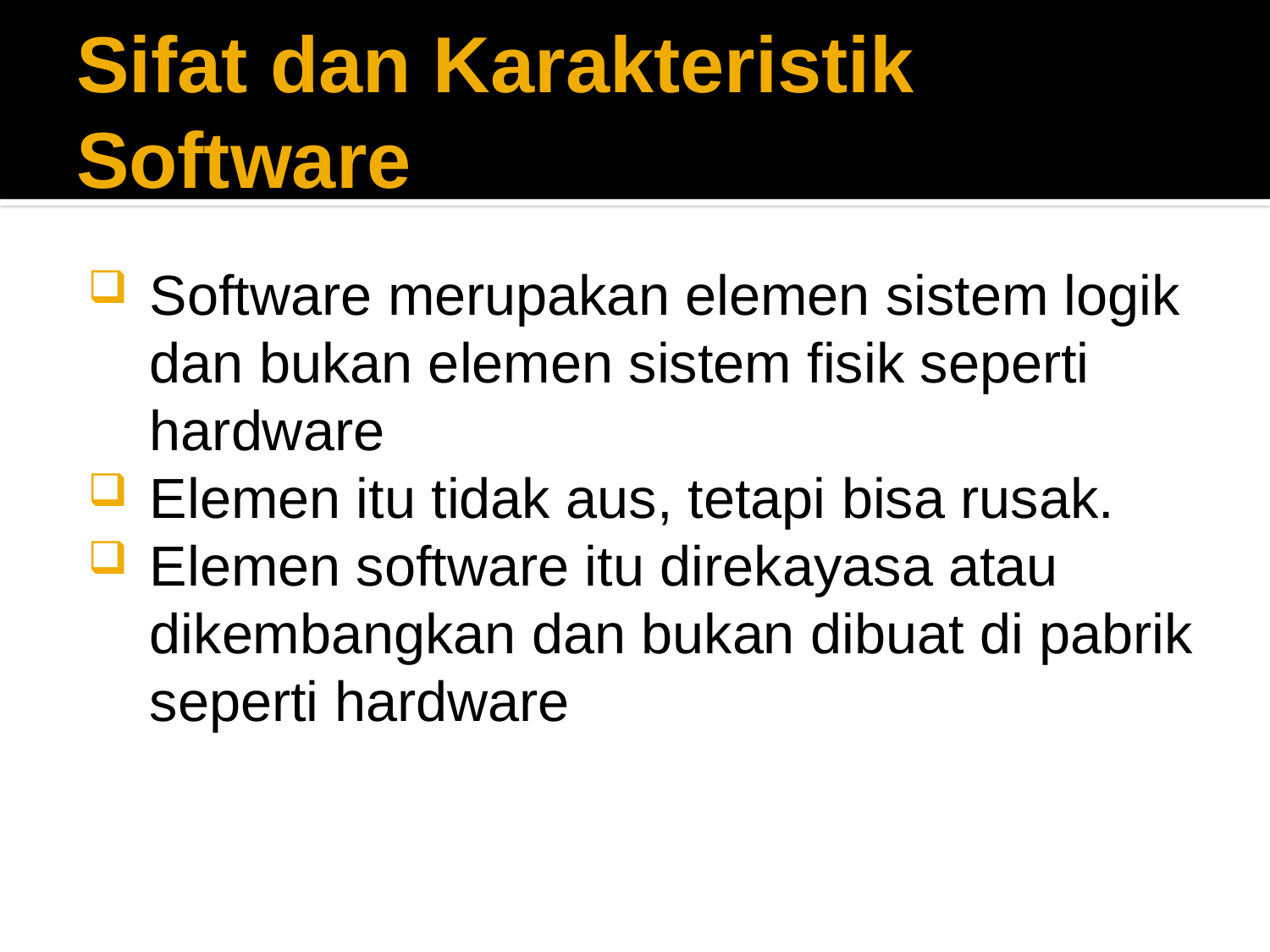

# Sifat dan Karakteristik Software
Software merupakan elemen sistem logik dan bukan elemen sistem fisik seperti hardware
Elemen itu tidak aus, tetapi bisa rusak.
Elemen software itu direkayasa atau dikembangkan dan bukan dibuat di pabrik seperti hardware